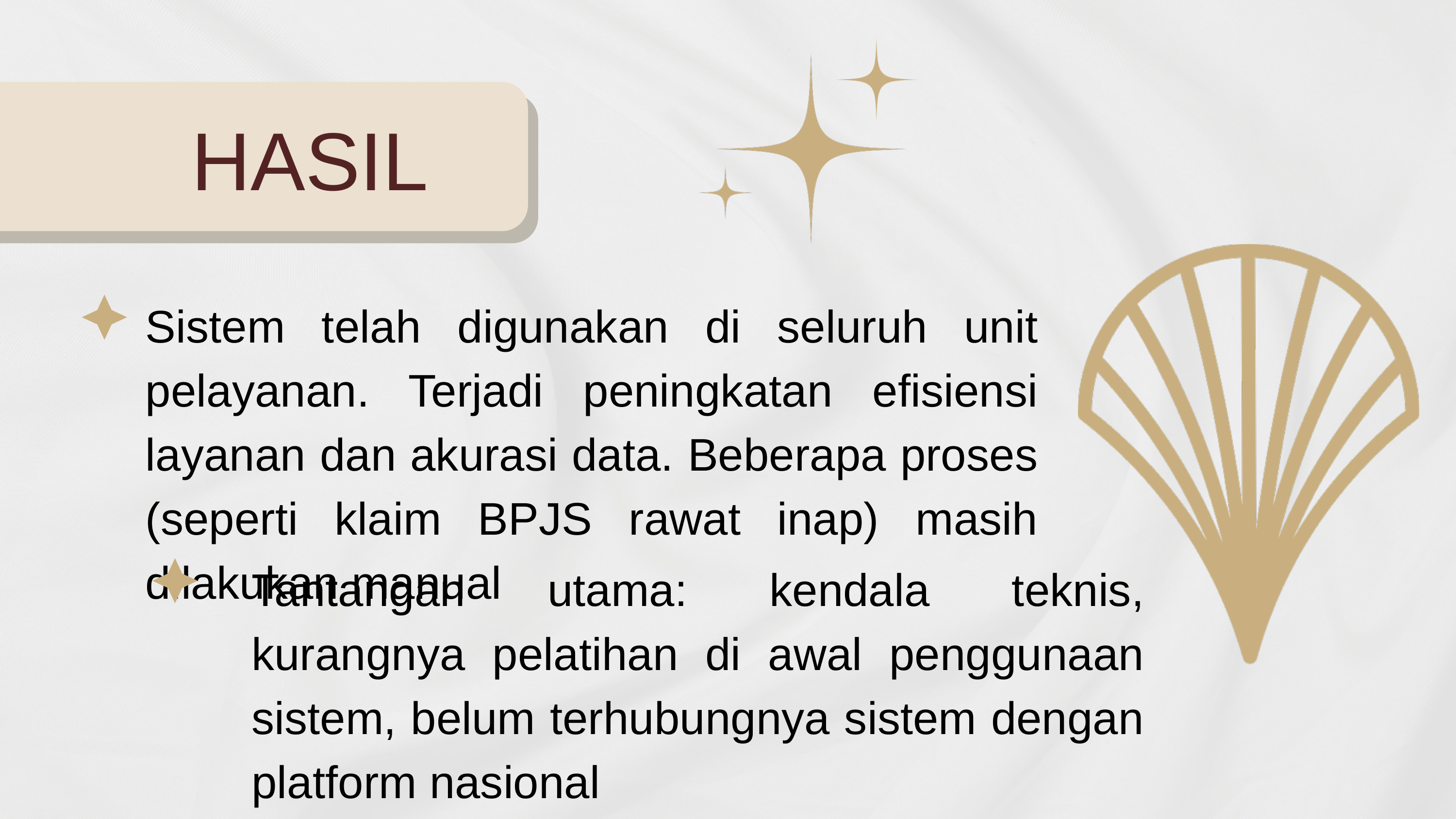

HASIL

Sistem telah digunakan di seluruh unit pelayanan. Terjadi peningkatan efisiensi layanan dan akurasi data. Beberapa proses (seperti klaim BPJS rawat inap) masih dilakukan manual

Tantangan utama: kendala teknis, kurangnya pelatihan di awal penggunaan sistem, belum terhubungnya sistem dengan platform nasional